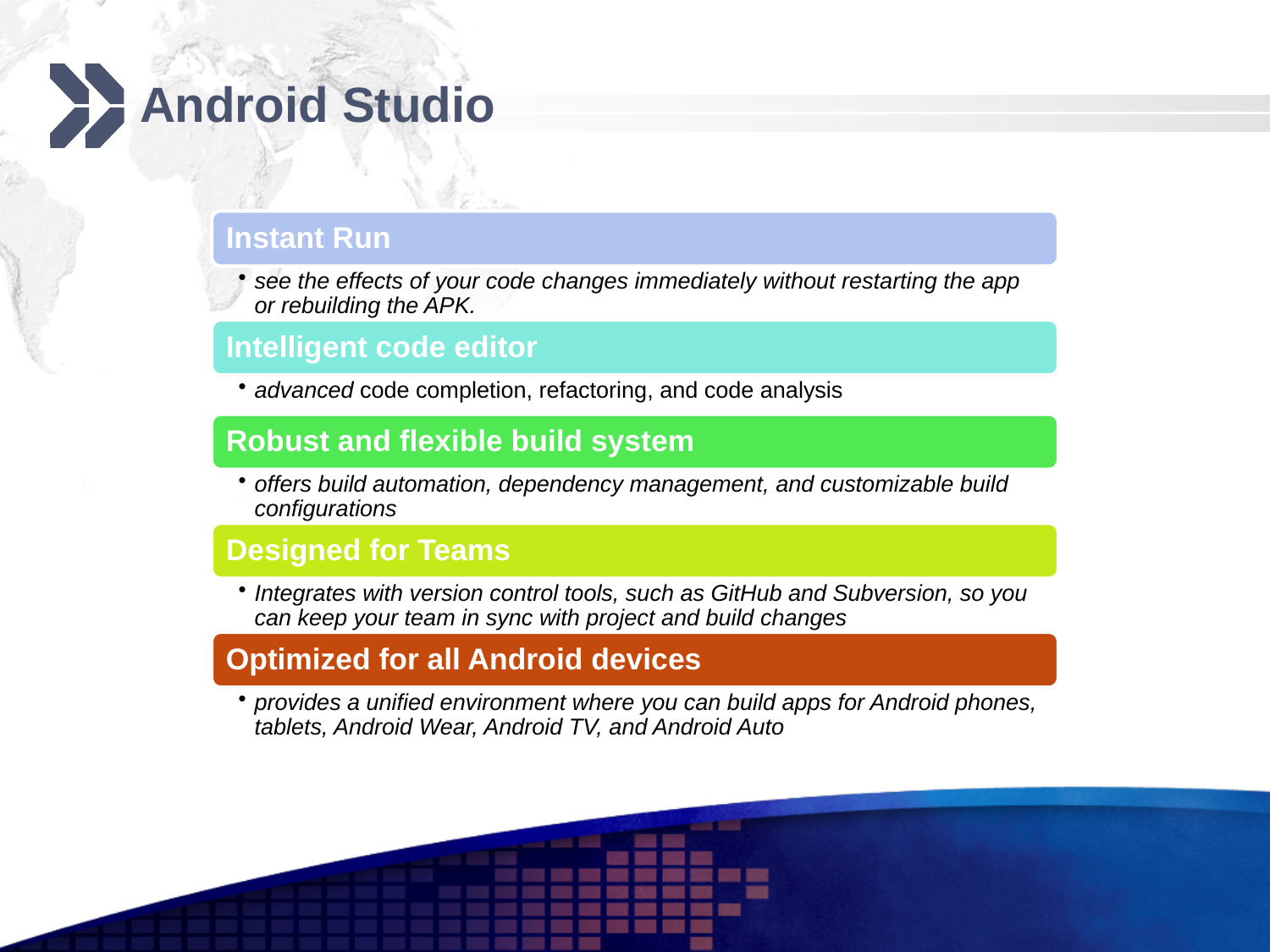

# Android Studio
Instant Run
see the effects of your code changes immediately without restarting the app or rebuilding the APK.
Intelligent code editor
advanced code completion, refactoring, and code analysis
Robust and flexible build system
offers build automation, dependency management, and customizable build configurations
Designed for Teams
Integrates with version control tools, such as GitHub and Subversion, so you can keep your team in sync with project and build changes
Optimized for all Android devices
provides a unified environment where you can build apps for Android phones, tablets, Android Wear, Android TV, and Android Auto